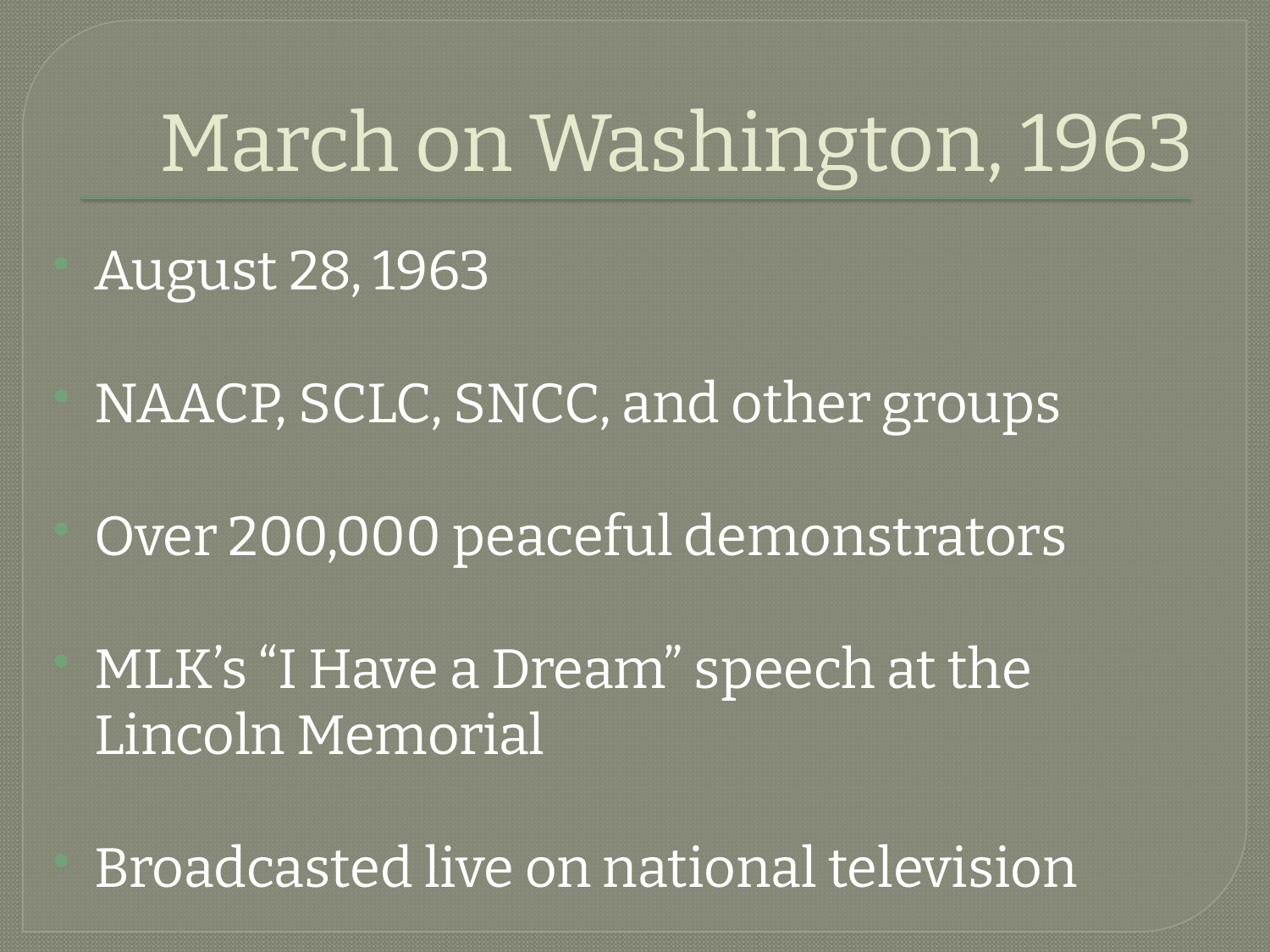

# March on Washington, 1963
August 28, 1963

NAACP, SCLC, SNCC, and other groups

Over 200,000 peaceful demonstrators

MLK’s “I Have a Dream” speech at the Lincoln Memorial

Broadcasted live on national television